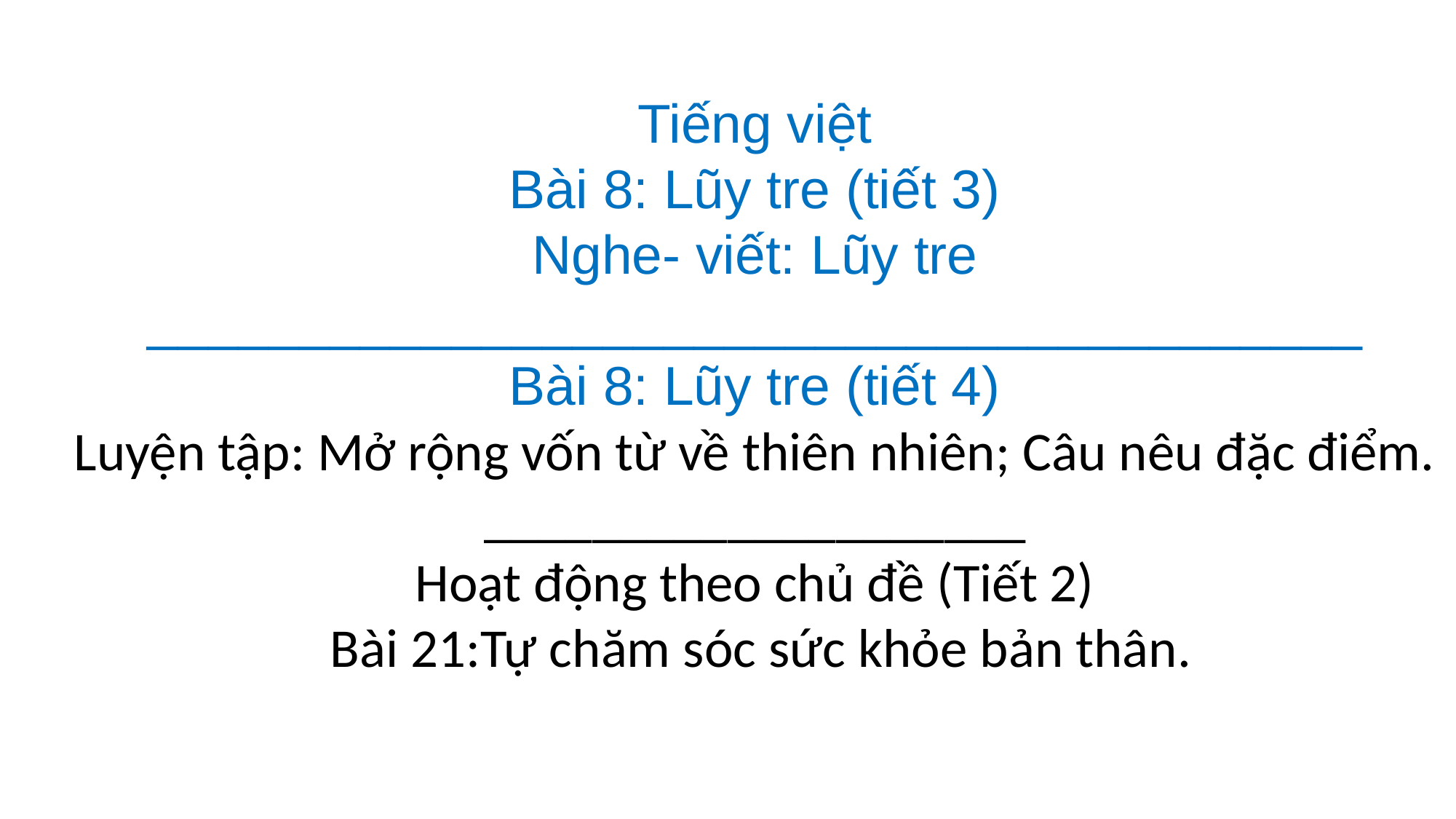

Tiếng việt
Bài 8: Lũy tre (tiết 3)
Nghe- viết: Lũy tre
________________________________________
Bài 8: Lũy tre (tiết 4)
Luyện tập: Mở rộng vốn từ về thiên nhiên; Câu nêu đặc điểm.
____________________
Hoạt động theo chủ đề (Tiết 2)
 Bài 21:Tự chăm sóc sức khỏe bản thân.